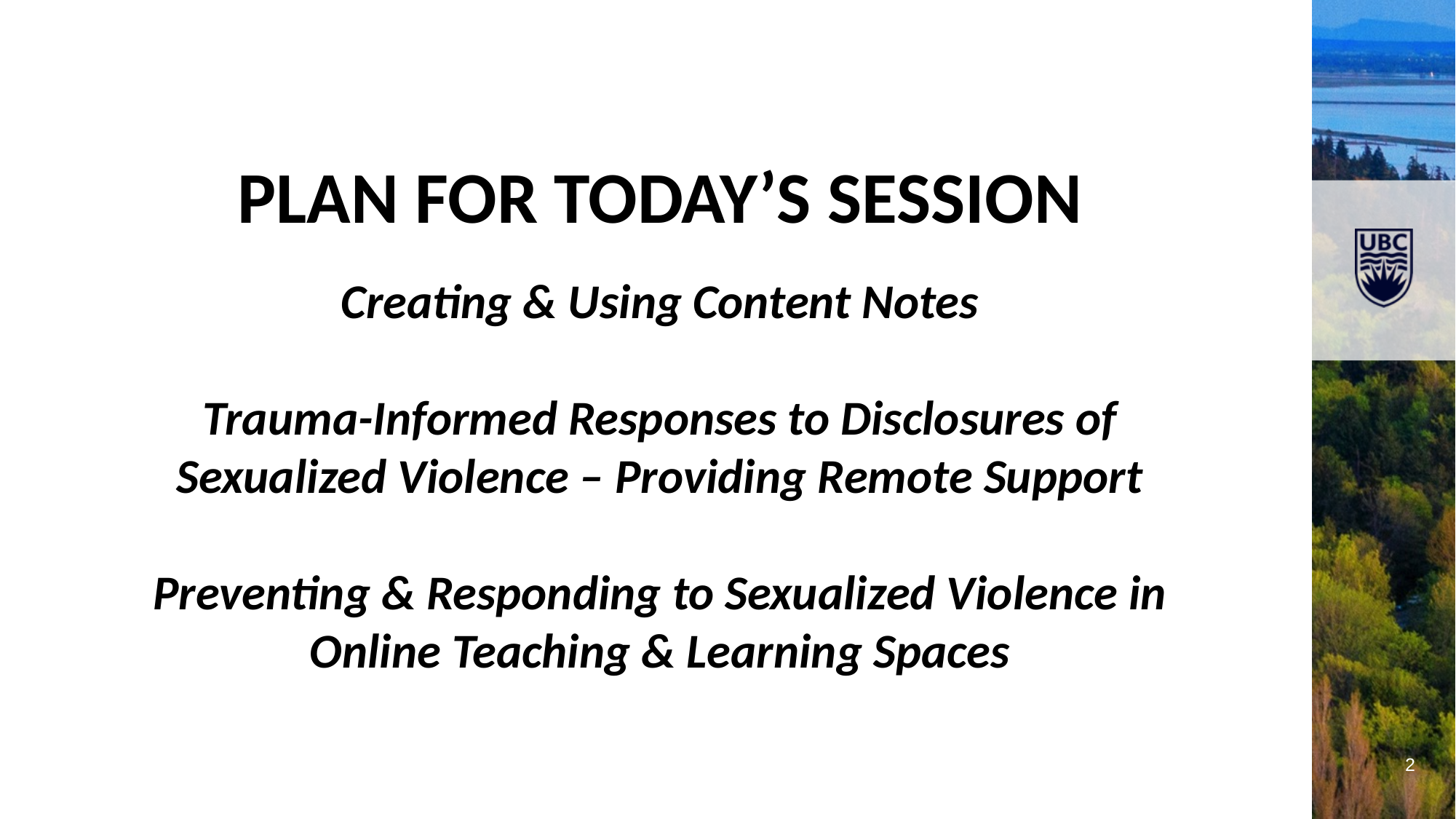

PLAN FOR TODAY’S SESSION

Creating & Using Content Notes

Trauma-Informed Responses to Disclosures of Sexualized Violence – Providing Remote Support

Preventing & Responding to Sexualized Violence in Online Teaching & Learning Spaces